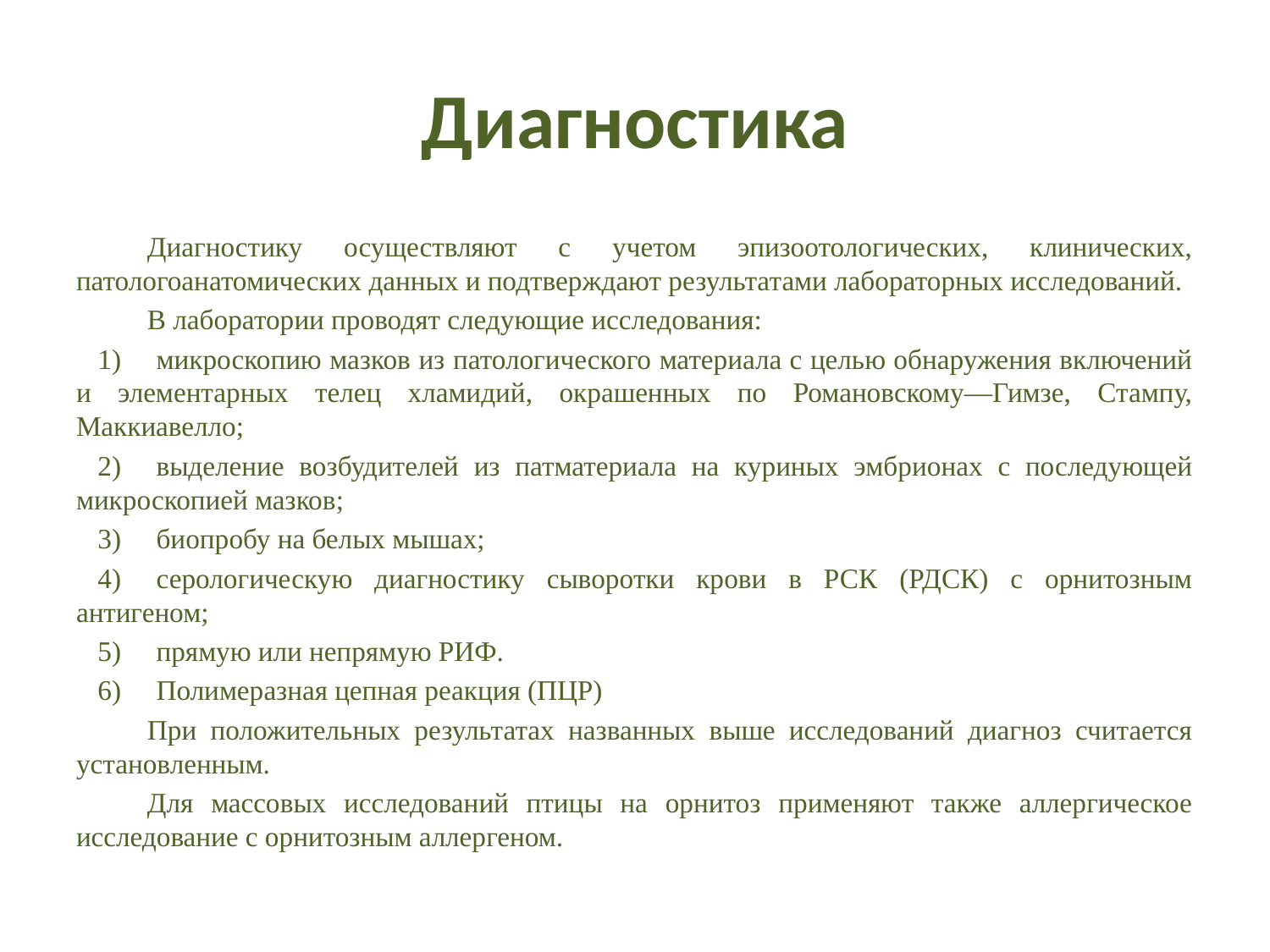

# Диагностика
Диагностику осуществляют с учетом эпизоотологических, клинических, патологоанатомических данных и подтверждают результатами лабораторных исследований.
В лаборатории проводят следующие исследования:
микроскопию мазков из патологического материала с целью обнаружения включений и элементарных телец хламидий, окрашенных по Романовскому—Гимзе, Стампу, Маккиавелло;
выделение возбудителей из патматериала на куриных эмбрионах с последующей микроскопией мазков;
биопробу на белых мышах;
серологическую диагностику сыворотки крови в РСК (РДСК) с орнитозным антигеном;
прямую или непрямую РИФ.
Полимеразная цепная реакция (ПЦР)
При положительных результатах названных выше исследований диагноз считается установленным.
Для массовых исследований птицы на орнитоз применяют также аллергическое исследование с орнитозным аллергеном.